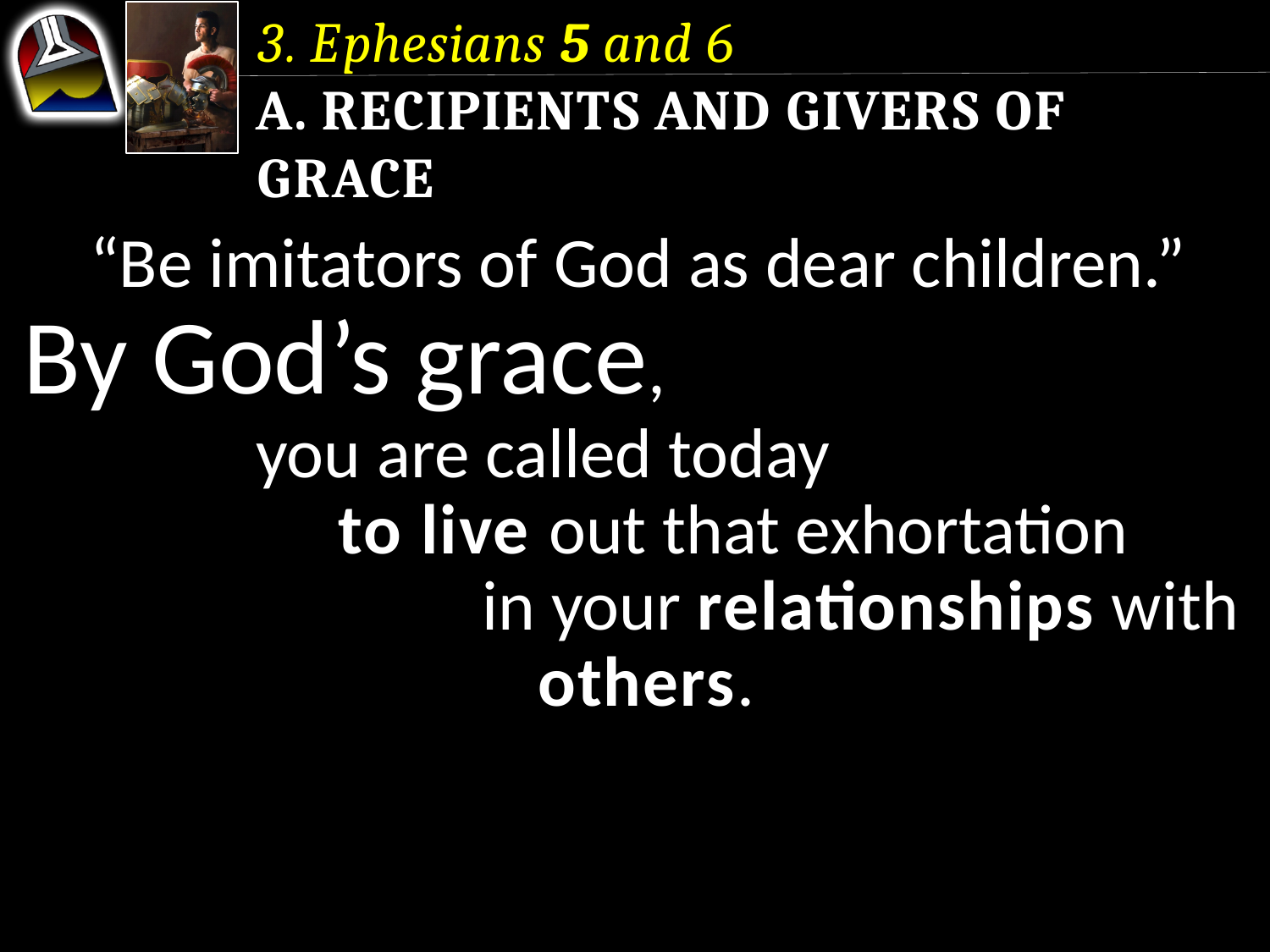

3. Ephesians 5 and 6
a. Recipients and Givers of Grace
“Be imitators of God as dear children.”
By God’s grace,                                                      you are called today                                                 to live out that exhortation                                     in your relationships with others.